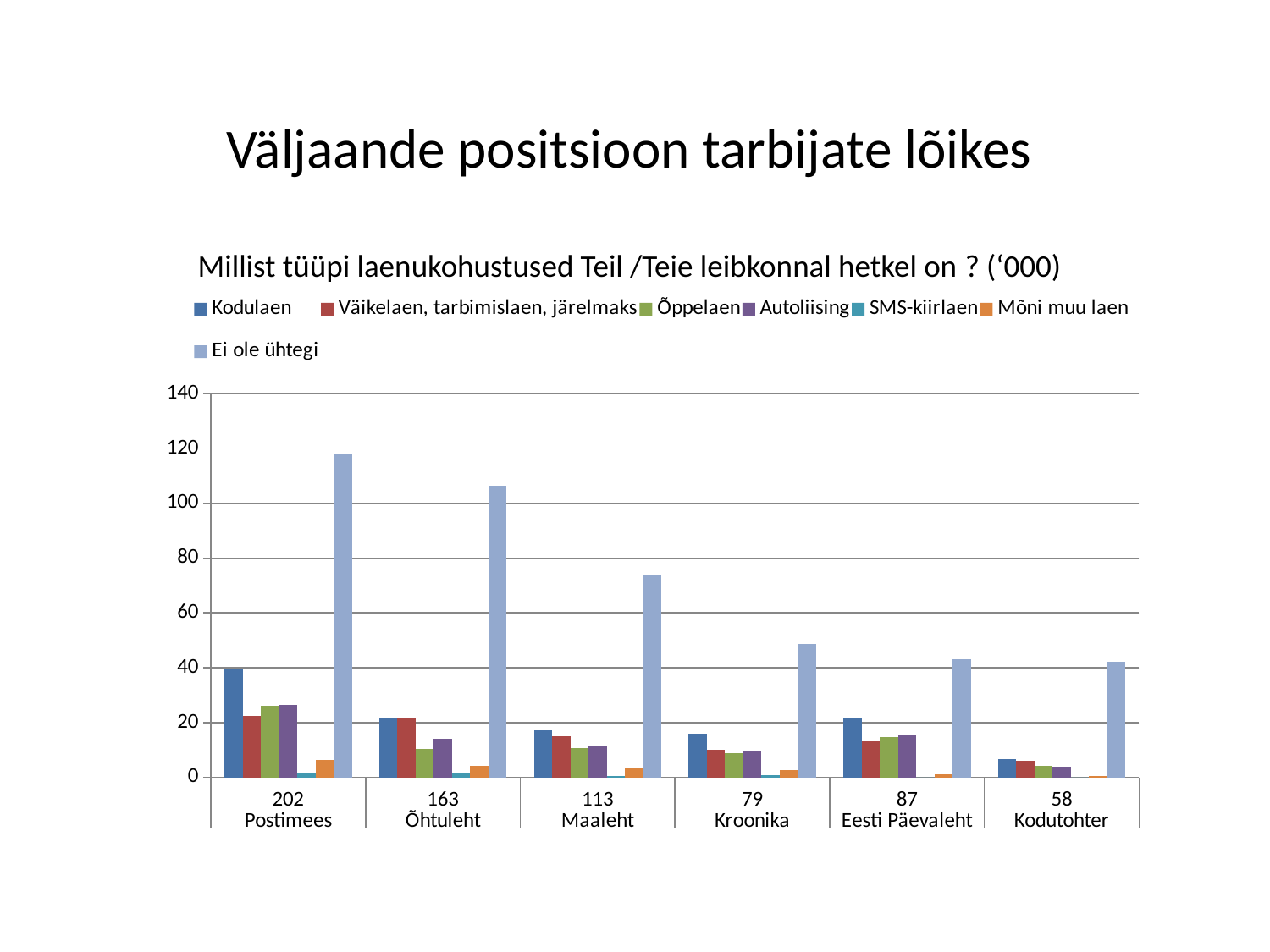

Väljaande positsioon tarbijate lõikes

Millist tüüpi laenukohustused Teil /Teie leibkonnal hetkel on ? (‘000)

### Chart

| Category | Kodulaen | Väikelaen, tarbimislaen, järelmaks | Õppelaen | Autoliising | SMS-kiirlaen | Mõni muu laen | Ei ole ühtegi |
|---|---|---|---|---|---|---|---|
| 202 | 39.5 | 22.3 | 26.0 | 26.5 | 1.5 | 6.5 | 118.1 |
| 163 | 21.5 | 21.6 | 10.5 | 14.0 | 1.5 | 4.2 | 106.3 |
| 113 | 17.1 | 15.1 | 10.7 | 11.6 | 0.5 | 3.2 | 73.9 |
| 79 | 15.9 | 10.1 | 8.9 | 9.8 | 0.7000000000000002 | 2.8 | 48.5 |
| 87 | 21.6 | 13.2 | 14.7 | 15.3 | 0.0 | 1.1 | 43.2 |
| 58 | 6.6 | 6.2 | 4.1 | 4.0 | 0.0 | 0.4 | 42.3 |